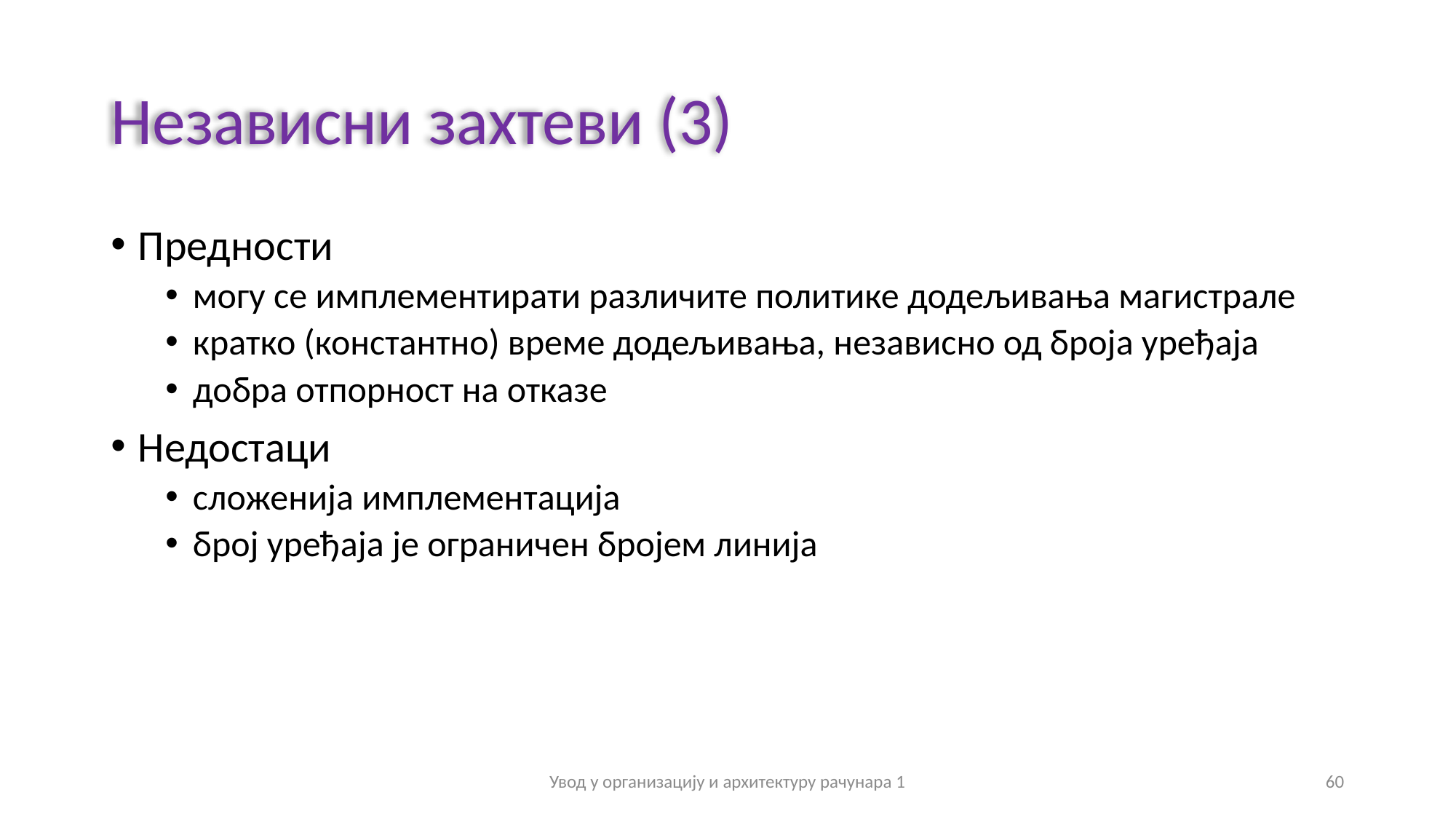

# Независни захтеви (3)
Предности
могу се имплементирати различите политике додељивања магистрале
кратко (константно) време додељивања, независно од броја уређаја
добра отпорност на отказе
Недостаци
сложенија имплементација
број уређаја је ограничен бројем линија
Увод у организацију и архитектуру рачунара 1
60